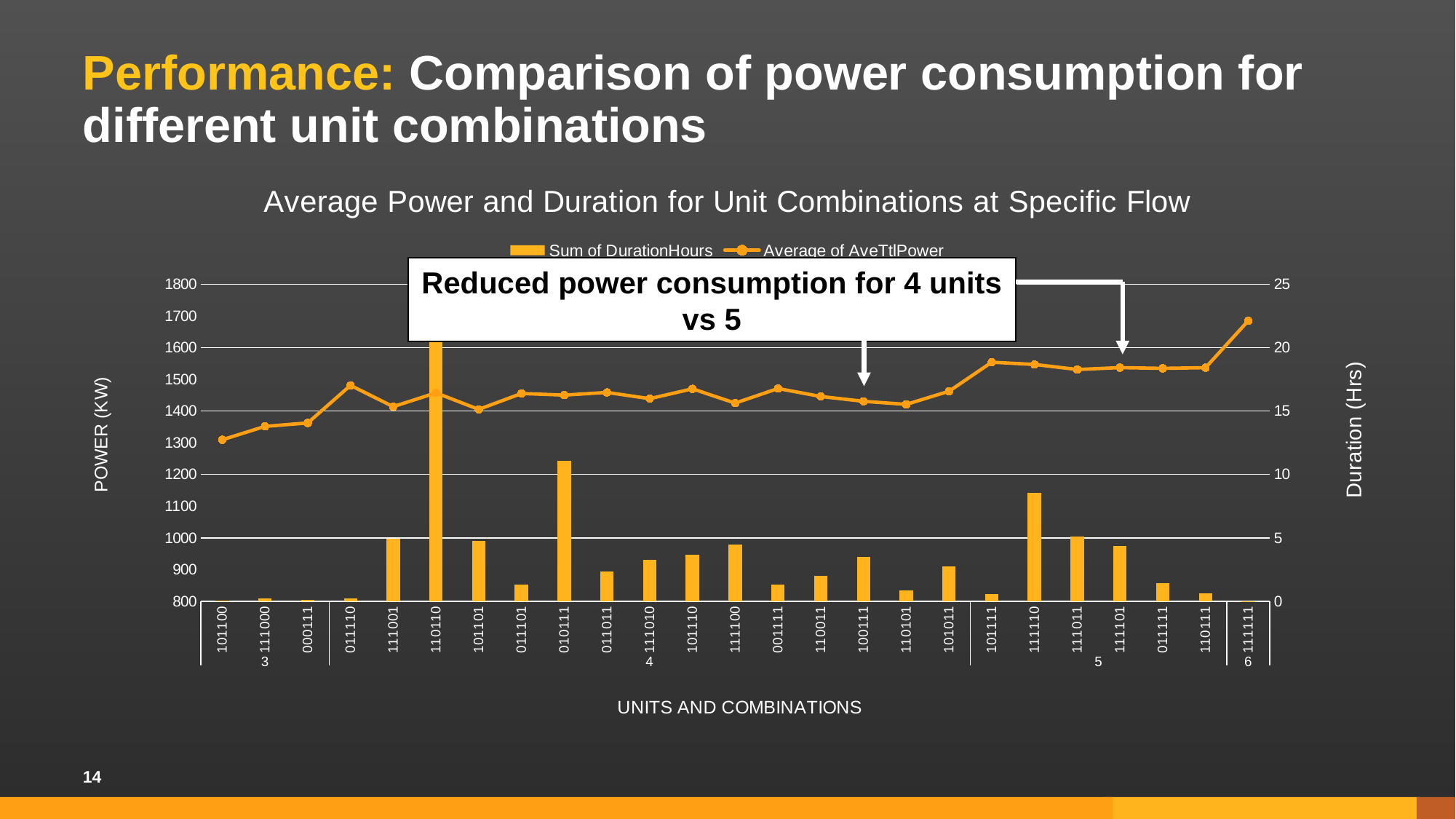

# Performance: Comparison of power consumption for different unit combinations

### Chart: Average Power and Duration for Unit Combinations at Specific Flow

| Category | Sum of DurationHours | Average of AveTtlPower |
|---|---|---|
| 101100 | 0.066666 | 1309.4952799479165 |
| 111000 | 0.249999 | 1351.6190567248398 |
| 000111 | 0.133332 | 1362.4411455310053 |
| 011110 | 0.216666 | 1480.8531913757324 |
| 111001 | 4.916663 | 1413.9433749329655 |
| 110110 | 20.73333 | 1457.3083082960645 |
| 101101 | 4.78333 | 1405.2607875281599 |
| 011101 | 1.349999 | 1455.3111791822644 |
| 010111 | 11.066664 | 1450.3130762988185 |
| 011011 | 2.333332 | 1458.6892586452736 |
| 111010 | 3.2833319999999997 | 1439.0135268844183 |
| 101110 | 3.683332 | 1470.0024898522029 |
| 111100 | 4.483331000000001 | 1425.0215894536252 |
| 001111 | 1.333331 | 1471.019290139175 |
| 110011 | 2.033331 | 1445.8522812944577 |
| 100111 | 3.5166639999999996 | 1430.7785069104102 |
| 110101 | 0.883332 | 1420.9301247291448 |
| 101011 | 2.749999 | 1462.2723782894116 |
| 101111 | 0.5833320000000001 | 1553.9464549014444 |
| 111110 | 8.533330000000001 | 1546.8371084551698 |
| 111011 | 5.116664999999999 | 1531.0290309935556 |
| 111101 | 4.383331999999999 | 1536.8399940801016 |
| 011111 | 1.433332 | 1534.4606955865895 |
| 110111 | 0.633332 | 1536.6533118989732 |
| 111111 | 0.016666 | 1684.4876403808594 |
Reduced power consumption for 4 units vs 5
14